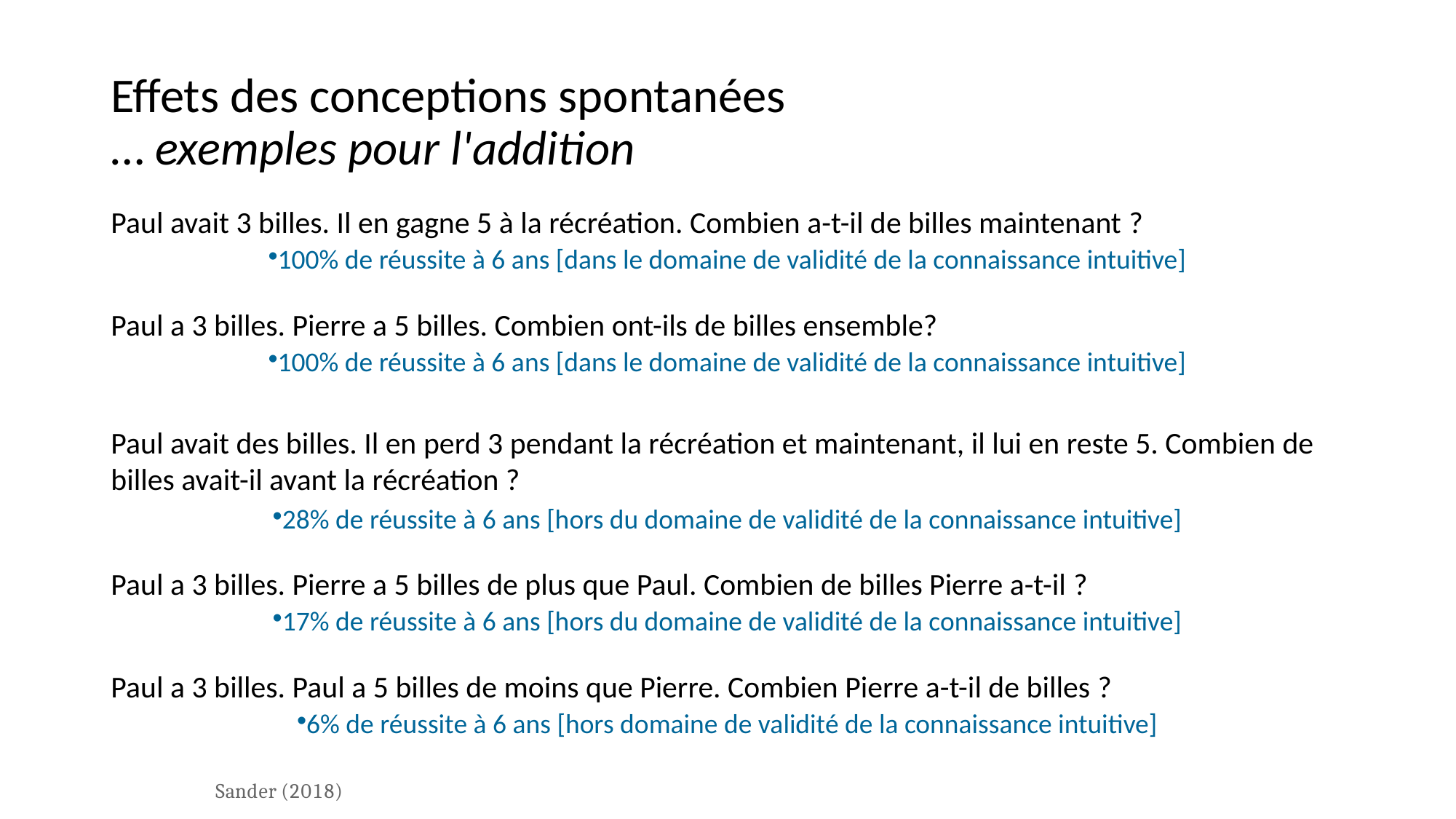

# Effets des conceptions spontanées … exemples pour l'addition
Paul avait 3 billes. Il en gagne 5 à la récréation. Combien a-t-il de billes maintenant ?
100% de réussite à 6 ans [dans le domaine de validité de la connaissance intuitive]
Paul a 3 billes. Pierre a 5 billes. Combien ont-ils de billes ensemble?
100% de réussite à 6 ans [dans le domaine de validité de la connaissance intuitive]
Paul avait des billes. Il en perd 3 pendant la récréation et maintenant, il lui en reste 5. Combien de billes avait-il avant la récréation ?
28% de réussite à 6 ans [hors du domaine de validité de la connaissance intuitive]
Paul a 3 billes. Pierre a 5 billes de plus que Paul. Combien de billes Pierre a-t-il ?
17% de réussite à 6 ans [hors du domaine de validité de la connaissance intuitive]
Paul a 3 billes. Paul a 5 billes de moins que Pierre. Combien Pierre a-t-il de billes ?
6% de réussite à 6 ans [hors domaine de validité de la connaissance intuitive]
Sander (2018)